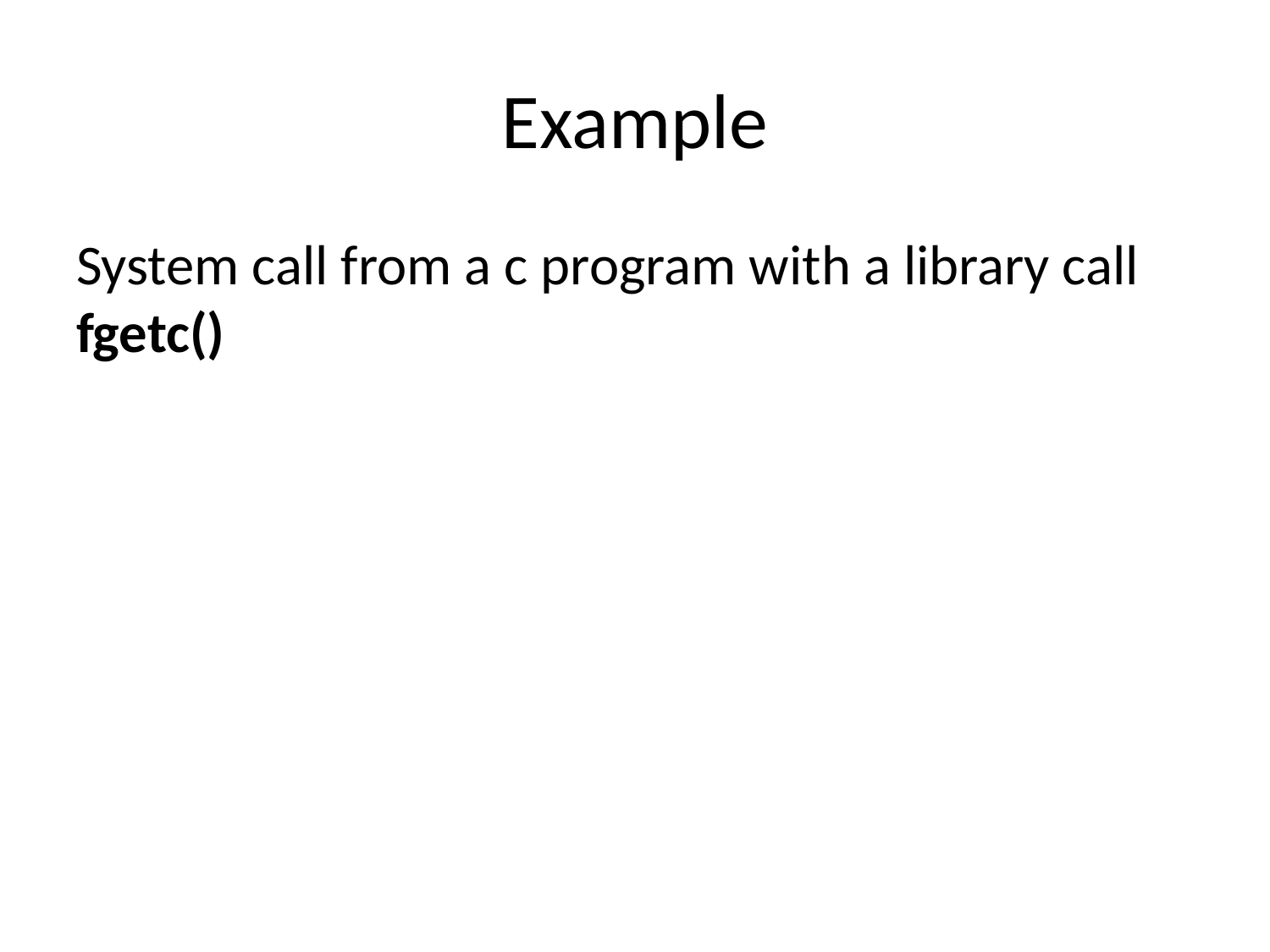

# Example
System call from a c program with a library call fgetc()